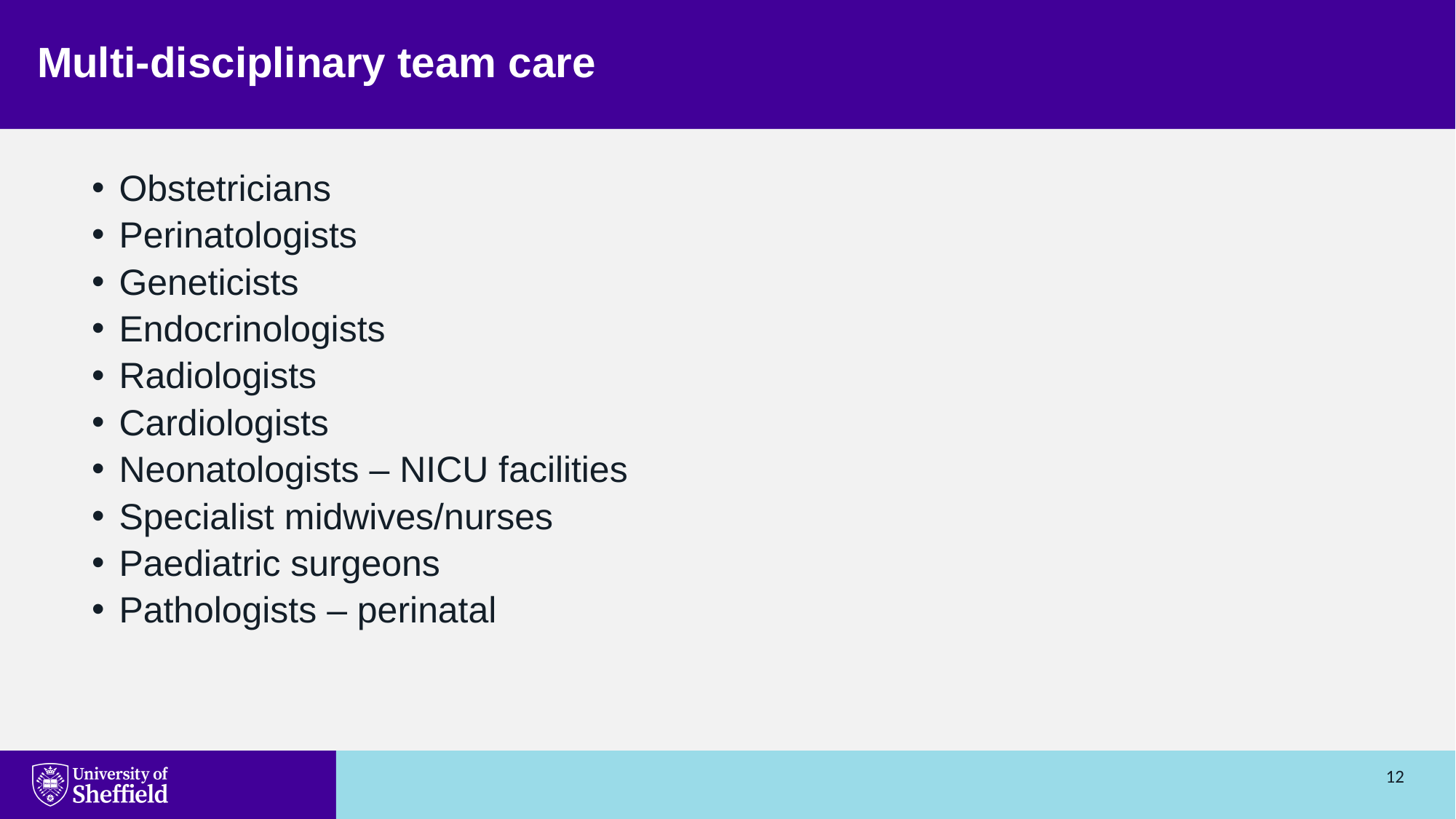

Multi-disciplinary team care
Obstetricians
Perinatologists
Geneticists
Endocrinologists
Radiologists
Cardiologists
Neonatologists – NICU facilities
Specialist midwives/nurses
Paediatric surgeons
Pathologists – perinatal
12